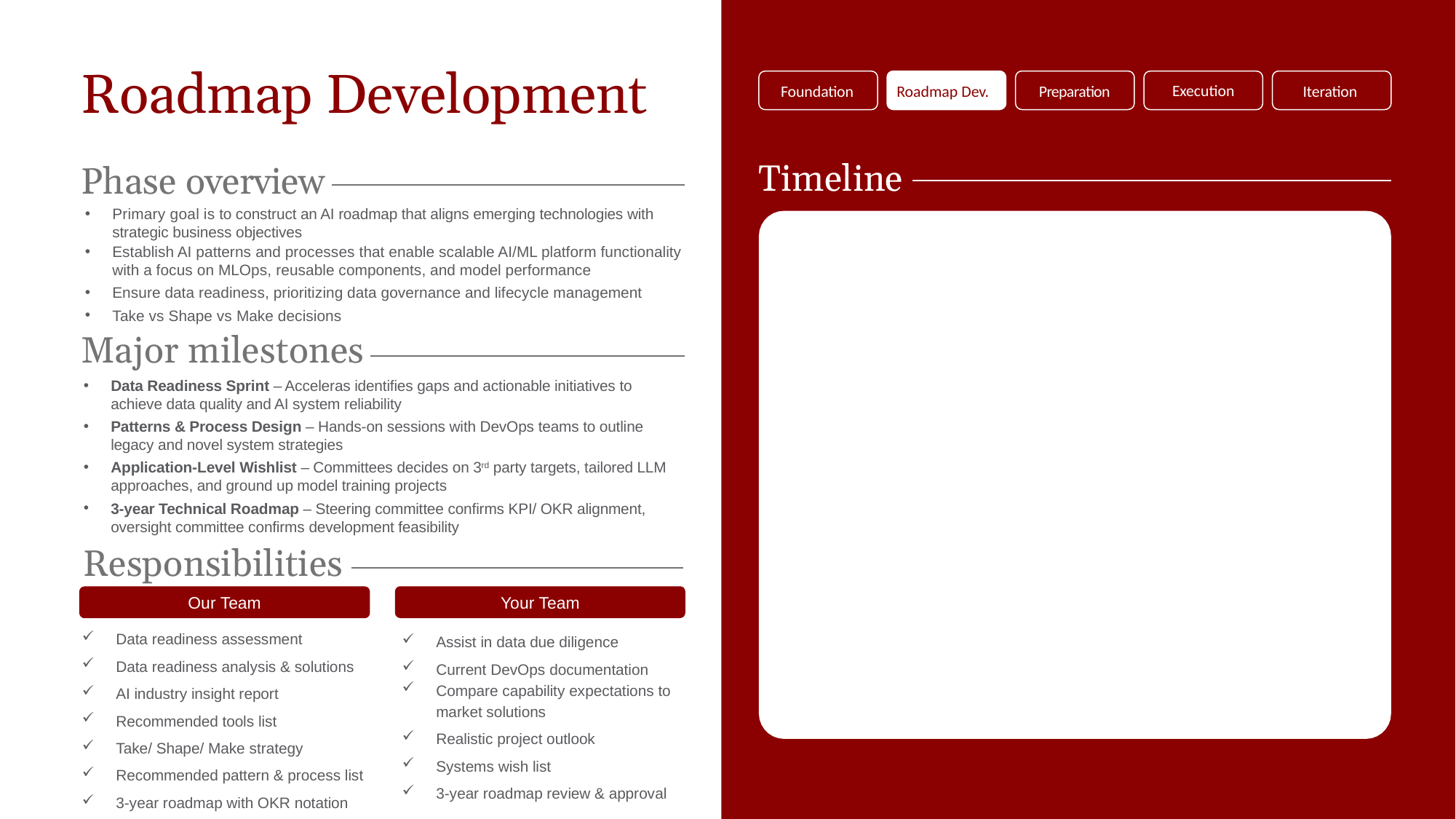

# Roadmap Development

Execution
Roadmap Dev.
Preparation
Iteration
Foundation
Timeline
Phase overview

Primary goal is to construct an AI roadmap that aligns emerging technologies with strategic business objectives
Establish AI patterns and processes that enable scalable AI/ML platform functionality with a focus on MLOps, reusable components, and model performance
Ensure data readiness, prioritizing data governance and lifecycle management
Take vs Shape vs Make decisions

Major milestones

Data Readiness Sprint – Acceleras identifies gaps and actionable initiatives to achieve data quality and AI system reliability
Patterns & Process Design – Hands-on sessions with DevOps teams to outline legacy and novel system strategies
Application-Level Wishlist – Committees decides on 3rd party targets, tailored LLM approaches, and ground up model training projects
3-year Technical Roadmap – Steering committee confirms KPI/ OKR alignment, oversight committee confirms development feasibility

Responsibilities

Your Team
Our Team
Data readiness assessment
Data readiness analysis & solutions
AI industry insight report
Recommended tools list
Take/ Shape/ Make strategy
Recommended pattern & process list
3-year roadmap with OKR notation
Assist in data due diligence
Current DevOps documentation
Compare capability expectations to market solutions
Realistic project outlook
Systems wish list
3-year roadmap review & approval